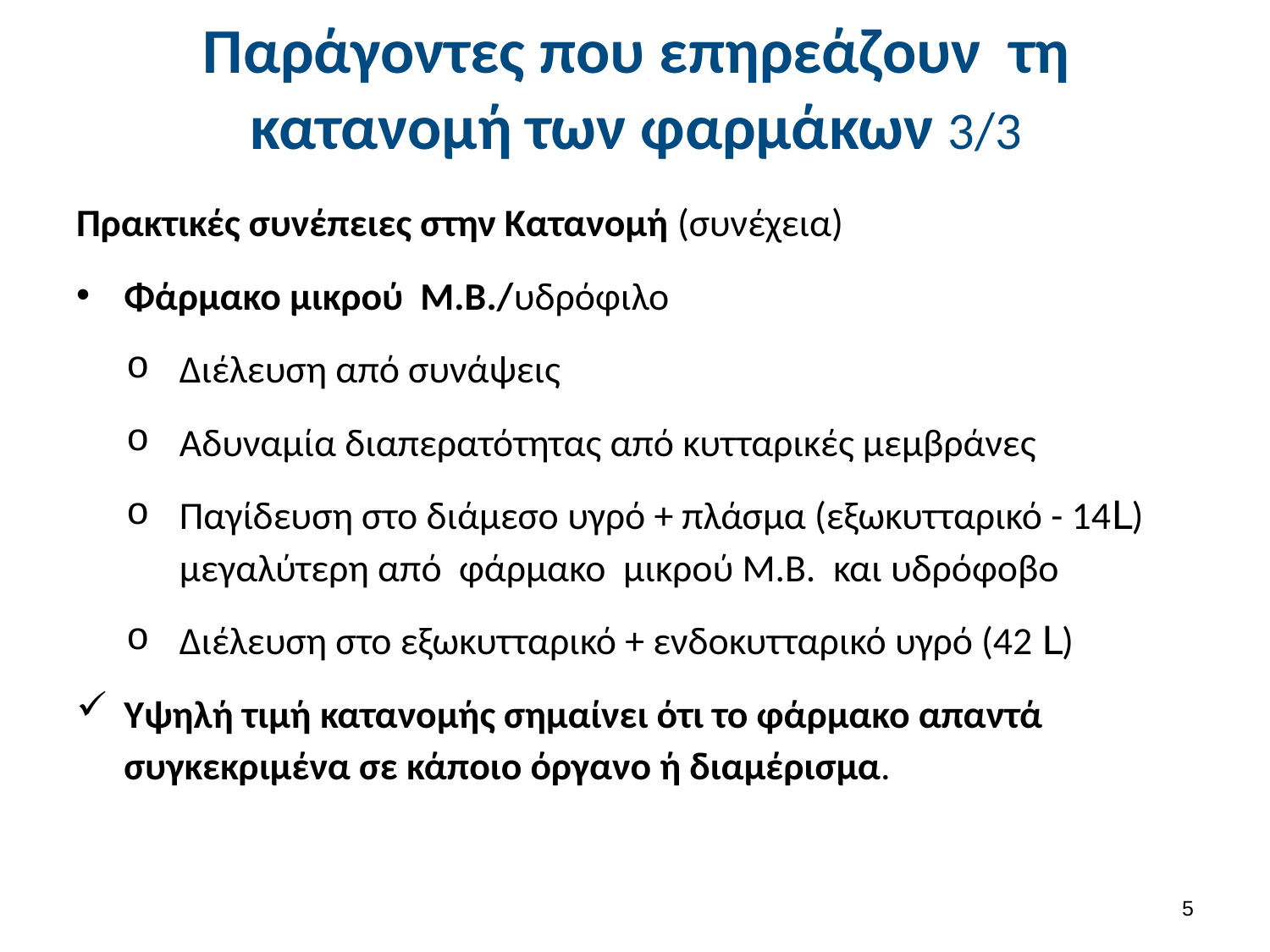

# Παράγοντες που επηρεάζουν  τη κατανομή των φαρμάκων 3/3
Πρακτικές συνέπειες στην Κατανομή (συνέχεια)
Φάρμακο μικρού  Μ.Β./υδρόφιλο
Διέλευση από συνάψεις
Αδυναμία διαπερατότητας από κυτταρικές μεμβράνες
Παγίδευση στο διάμεσο υγρό + πλάσμα (εξωκυτταρικό - 14Լ) μεγαλύτερη από  φάρμακο  μικρού Μ.Β.  και υδρόφοβο
Διέλευση στο εξωκυτταρικό + ενδοκυτταρικό υγρό (42 Լ)
Υψηλή τιμή κατανομής σημαίνει ότι το φάρμακο απαντά συγκεκριμένα σε κάποιο όργανο ή διαμέρισμα.
5